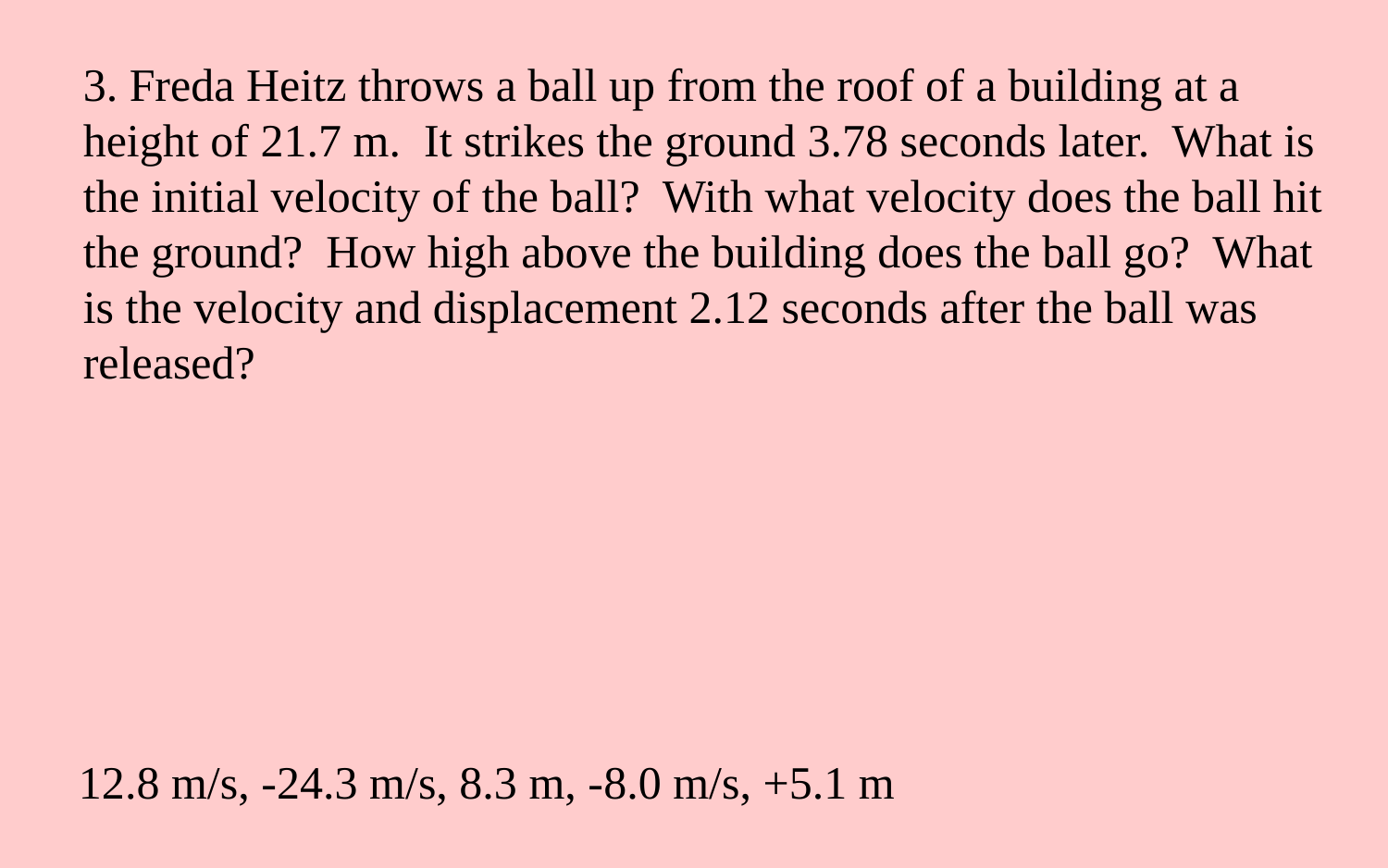

3. Freda Heitz throws a ball up from the roof of a building at a height of 21.7 m.  It strikes the ground 3.78 seconds later.  What is the initial velocity of the ball?  With what velocity does the ball hit the ground?  How high above the building does the ball go?  What is the velocity and displacement 2.12 seconds after the ball was released?

12.8 m/s, -24.3 m/s, 8.3 m, -8.0 m/s, +5.1 m